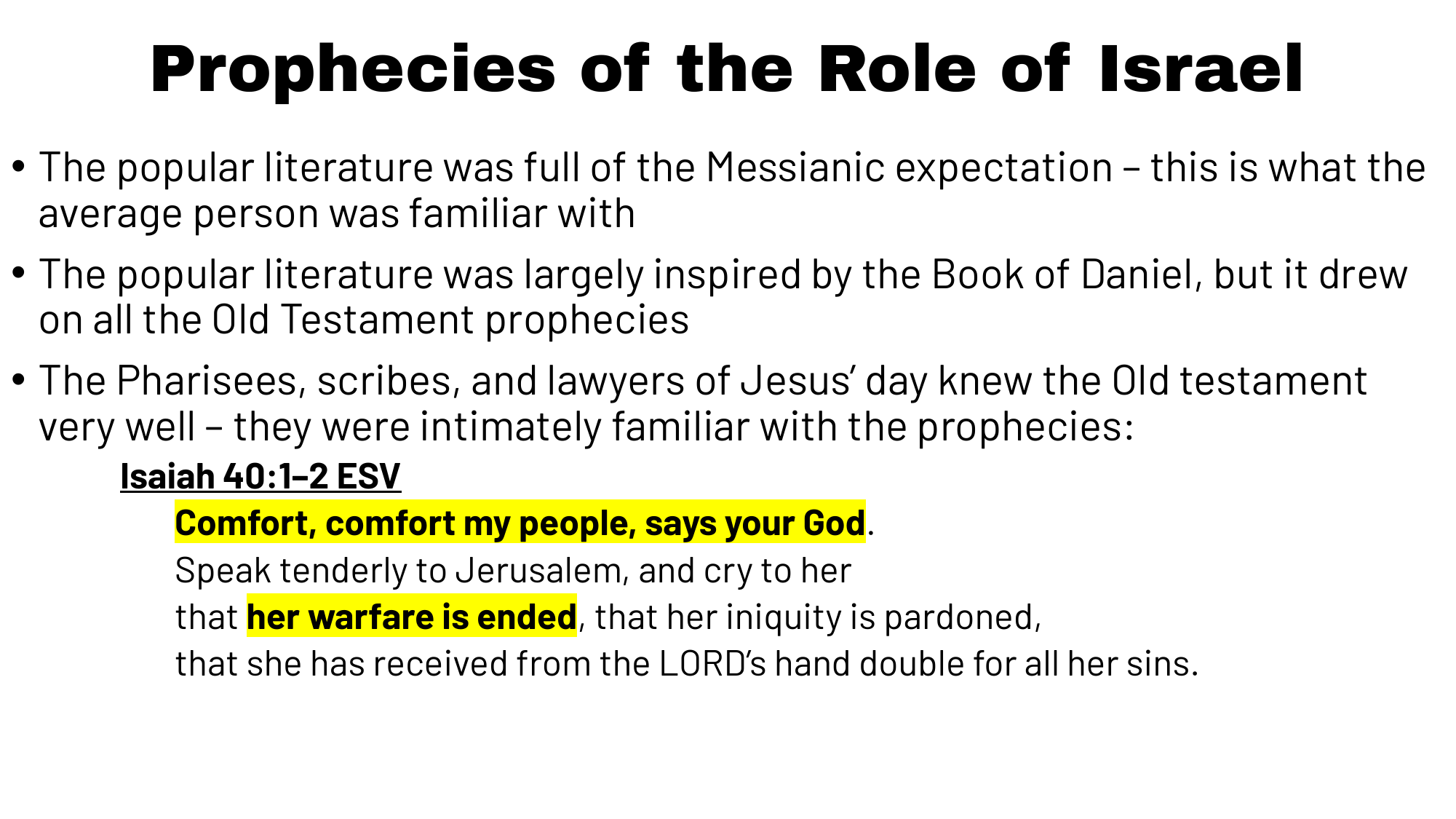

# Prophecies of the Role of Israel
The popular literature was full of the Messianic expectation – this is what the average person was familiar with
The popular literature was largely inspired by the Book of Daniel, but it drew on all the Old Testament prophecies
The Pharisees, scribes, and lawyers of Jesus’ day knew the Old testament very well – they were intimately familiar with the prophecies:
Isaiah 40:1–2 ESV
	Comfort, comfort my people, says your God.
	Speak tenderly to Jerusalem, and cry to her
	that her warfare is ended, that her iniquity is pardoned,
	that she has received from the LORD’s hand double for all her sins.